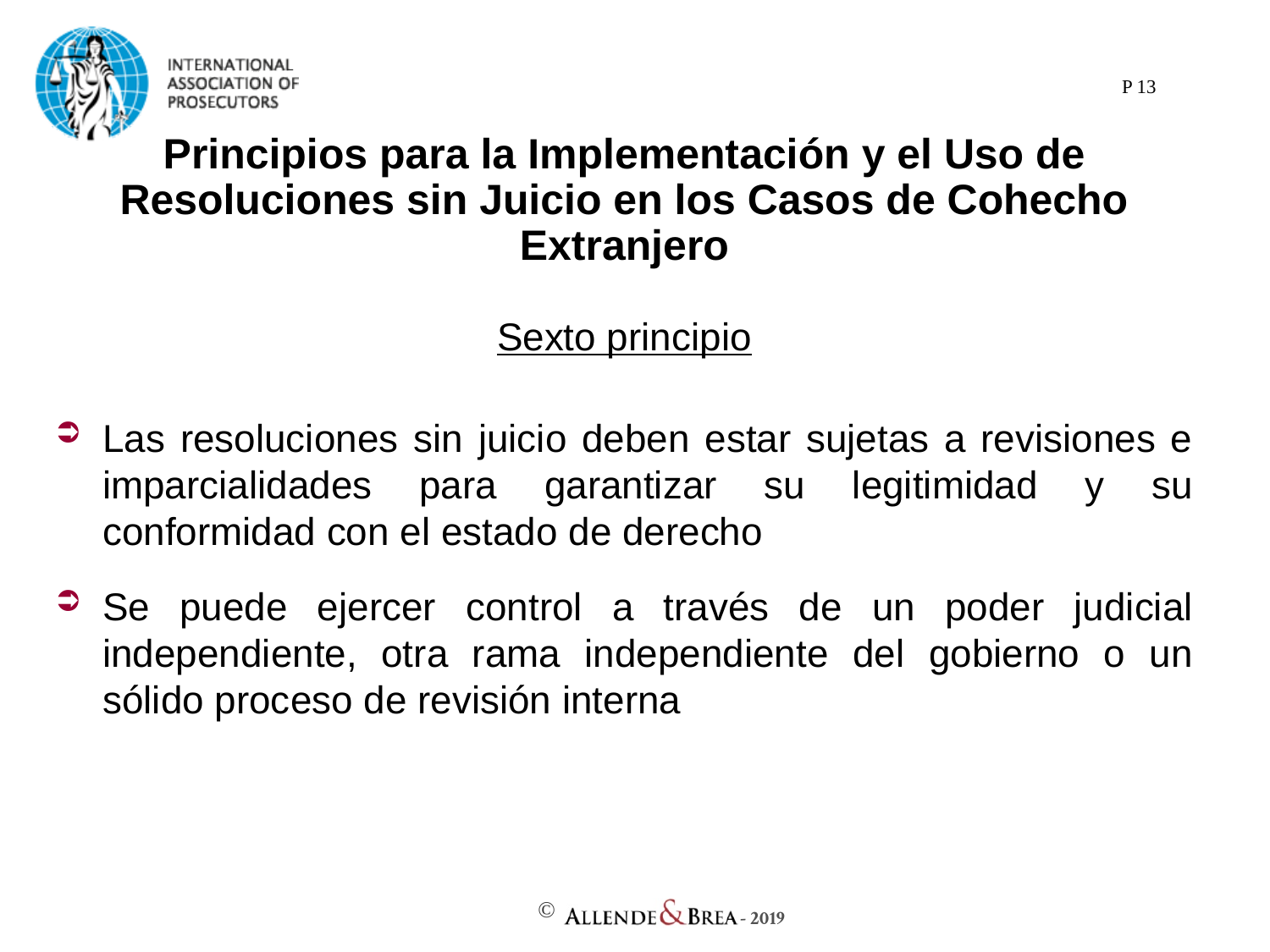

P 13
# Principios para la Implementación y el Uso de Resoluciones sin Juicio en los Casos de Cohecho Extranjero
Sexto principio

Las resoluciones sin juicio deben estar sujetas a revisiones e imparcialidades para garantizar su legitimidad y su conformidad con el estado de derecho
Se puede ejercer control a través de un poder judicial independiente, otra rama independiente del gobierno o un sólido proceso de revisión interna